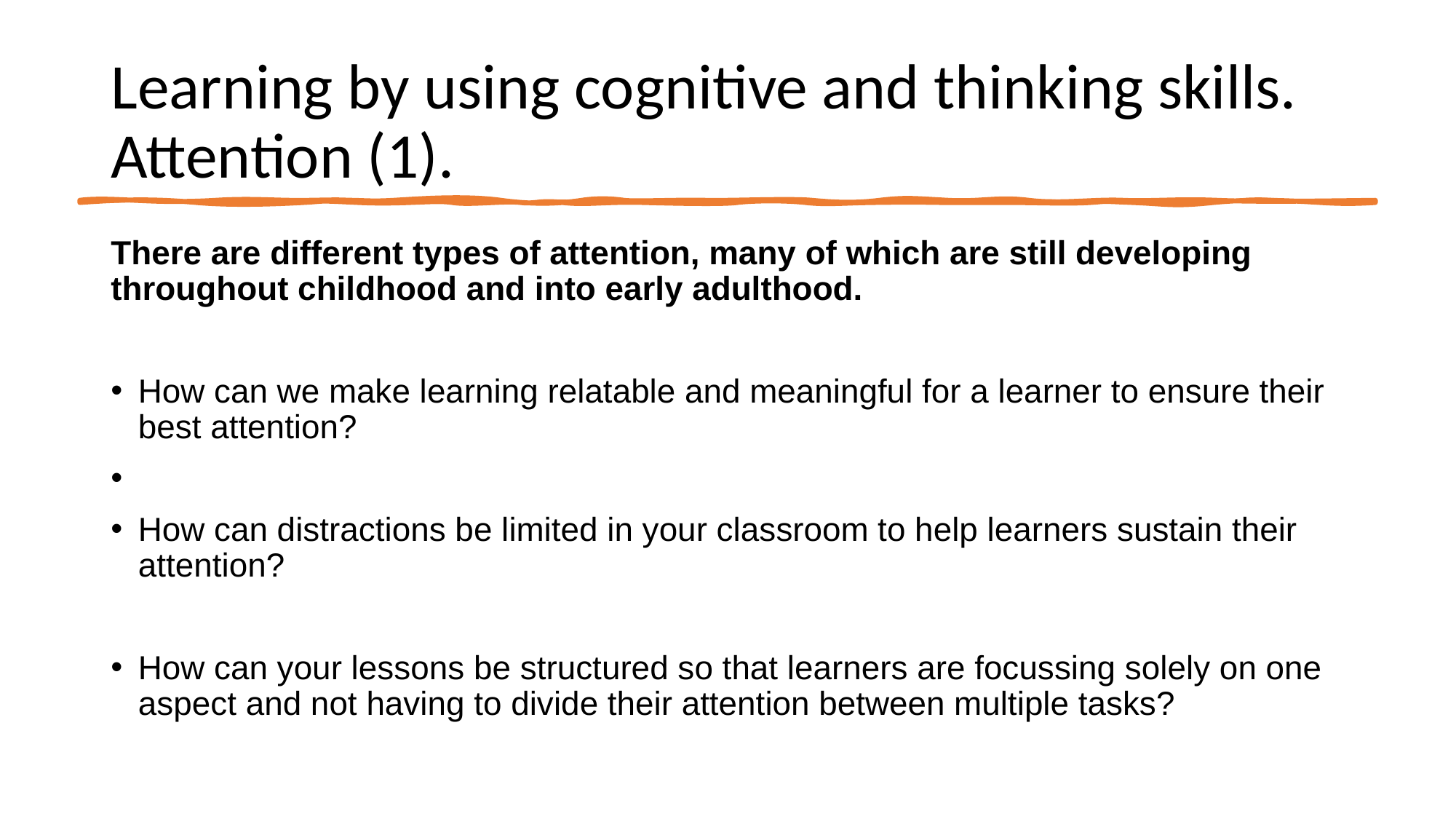

# Learning by using cognitive and thinking skills. Attention (1).

There are different types of attention, many of which are still developing throughout childhood and into early adulthood.

How can we make learning relatable and meaningful for a learner to ensure their best attention?

How can distractions be limited in your classroom to help learners sustain their attention?

How can your lessons be structured so that learners are focussing solely on one aspect and not having to divide their attention between multiple tasks?